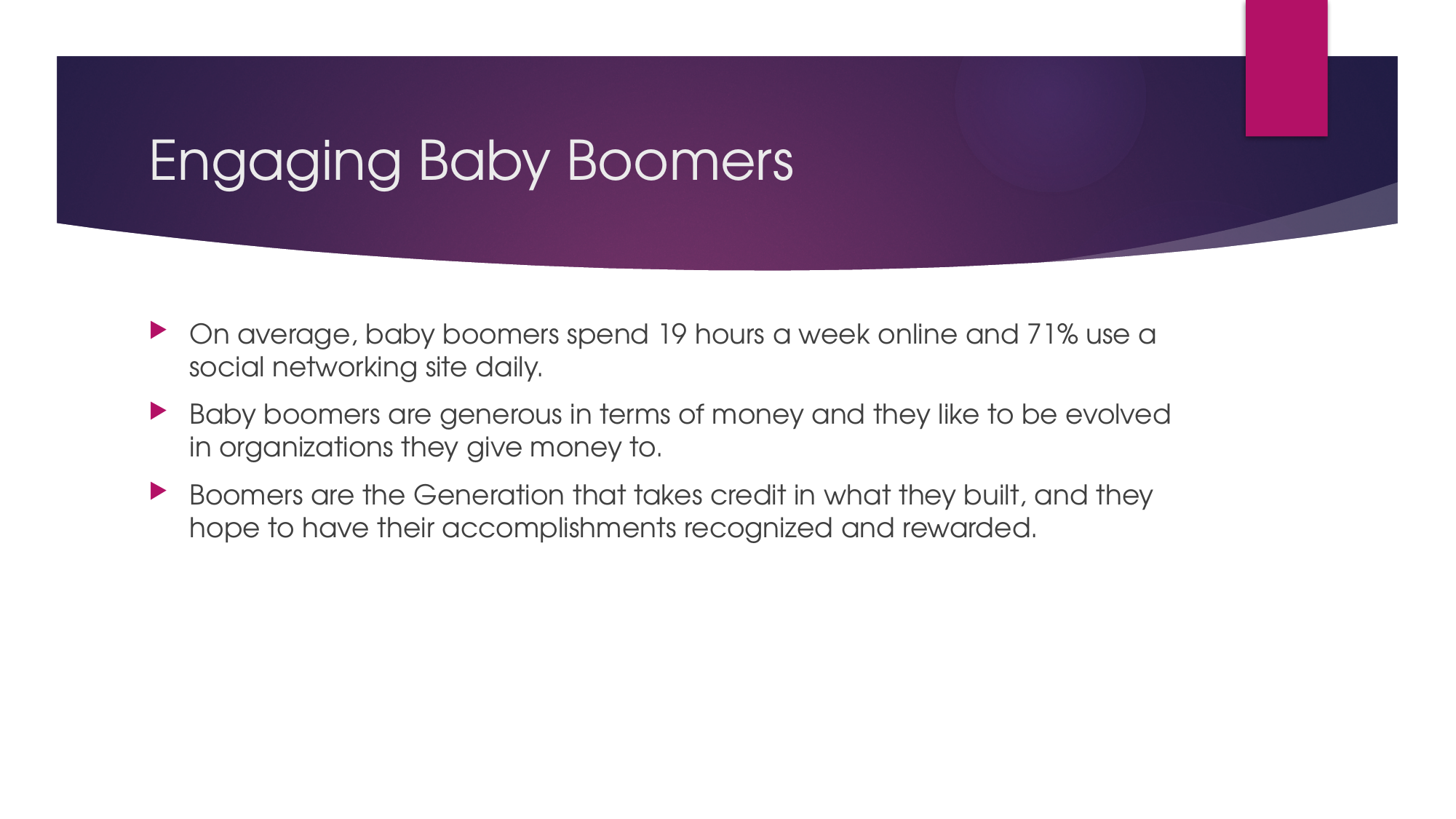

# Engaging Baby Boomers
On average, baby boomers spend 19 hours a week online and 71% use a social networking site daily.
Baby boomers are generous in terms of money and they like to be evolved in organizations they give money to.
Boomers are the Generation that takes credit in what they built, and they hope to have their accomplishments recognized and rewarded.